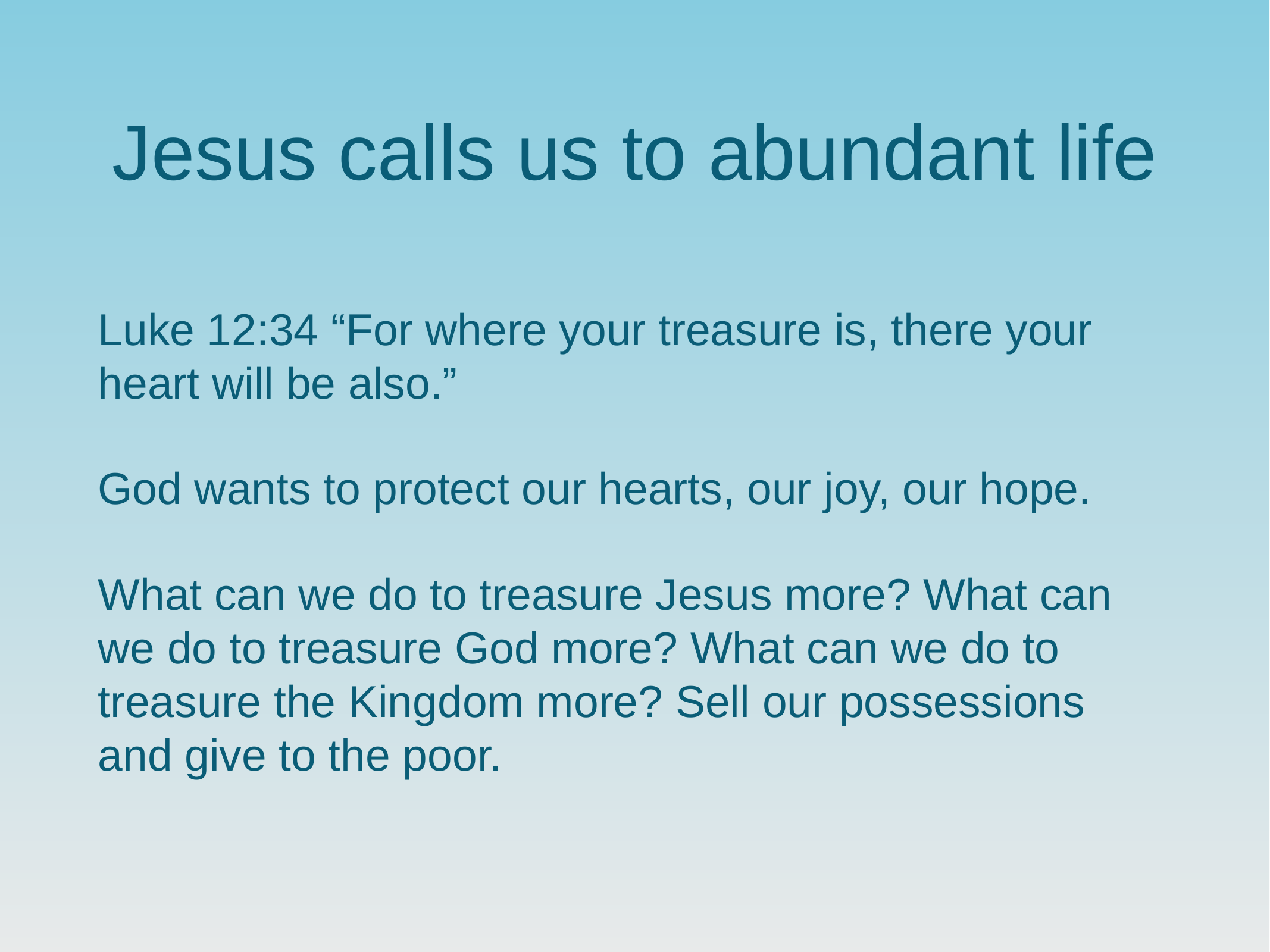

# Jesus calls us to abundant life
Luke 12:34 “For where your treasure is, there your heart will be also.”
God wants to protect our hearts, our joy, our hope.
What can we do to treasure Jesus more? What can we do to treasure God more? What can we do to treasure the Kingdom more? Sell our possessions and give to the poor.